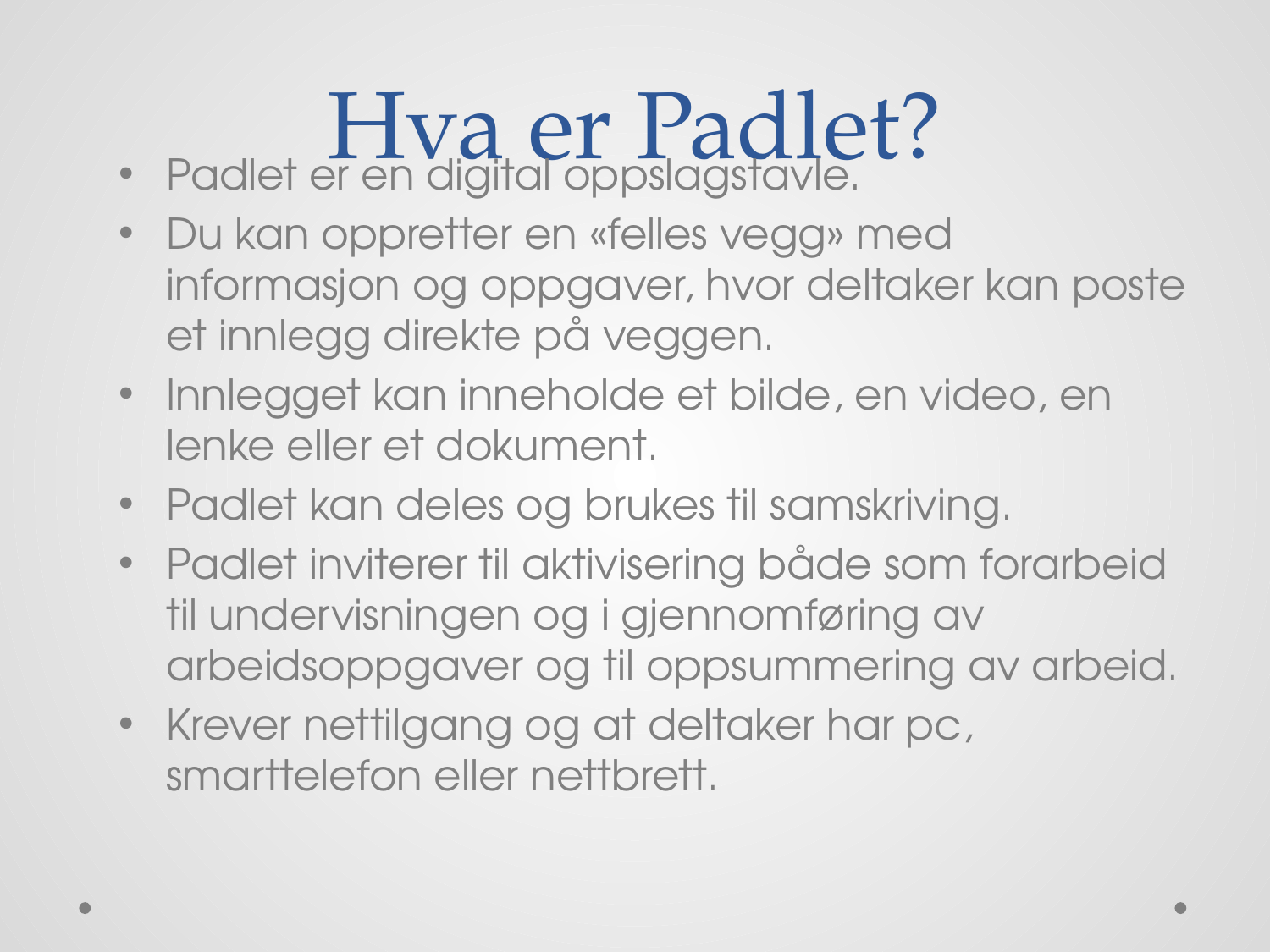

# Hva er Padlet?
Padlet er en digital oppslagstavle.
Du kan oppretter en «felles vegg» med informasjon og oppgaver, hvor deltaker kan poste et innlegg direkte på veggen.
Innlegget kan inneholde et bilde, en video, en lenke eller et dokument.
Padlet kan deles og brukes til samskriving.
Padlet inviterer til aktivisering både som forarbeid til undervisningen og i gjennomføring av arbeidsoppgaver og til oppsummering av arbeid.
Krever nettilgang og at deltaker har pc, smarttelefon eller nettbrett.